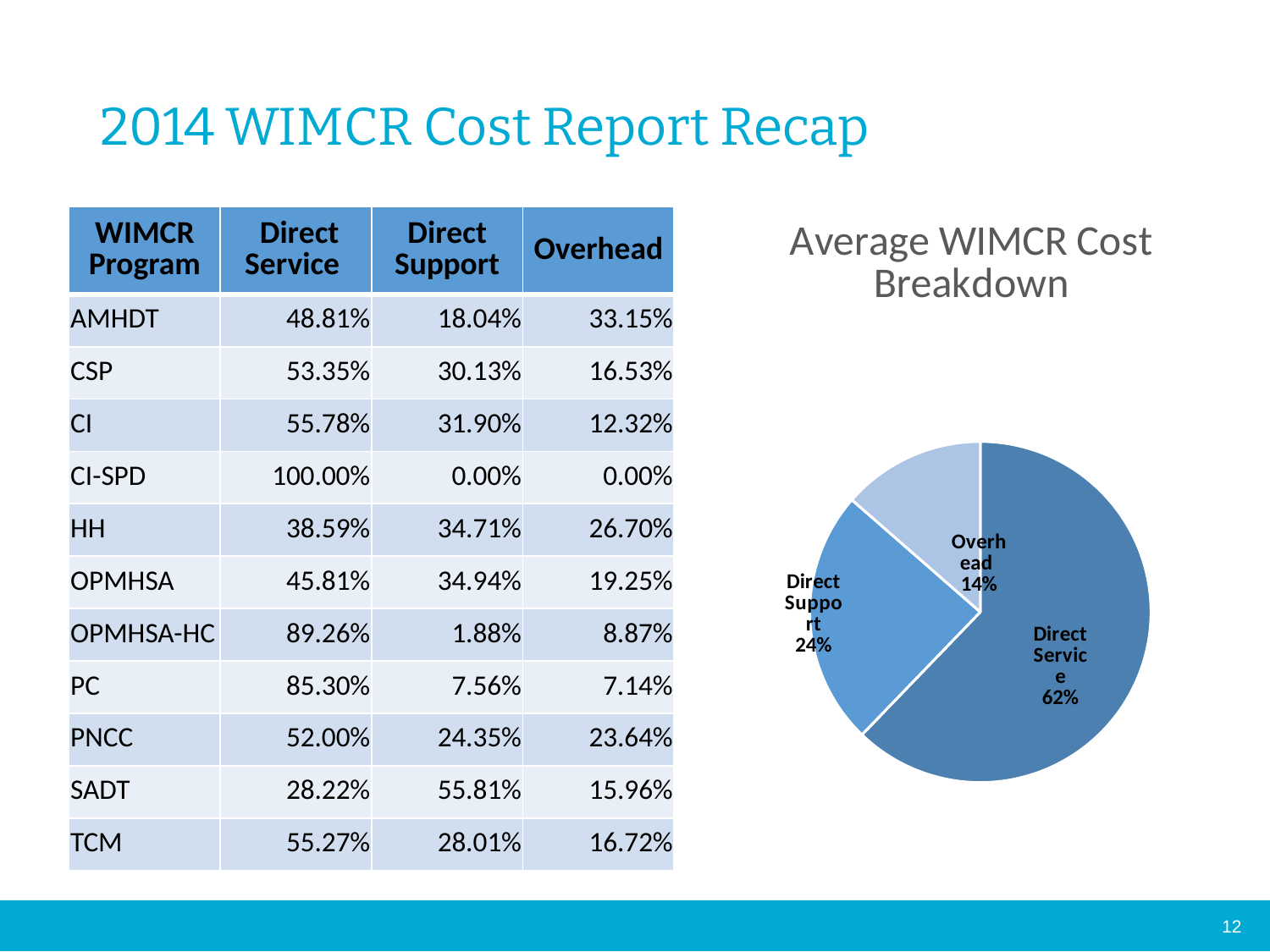

# 2014 WIMCR Cost Report Recap

### Chart: Average WIMCR Cost Breakdown

| Category | All WIMCR Programs |
|---|---|
| Direct Service | 184670722.53 |
| Direct Support | 71904399.56999998 |
| Overhead  | 40292987.260000005 |
| WIMCR Program | Direct Service | Direct Support | Overhead |
| --- | --- | --- | --- |
| AMHDT | 48.81% | 18.04% | 33.15% |
| CSP | 53.35% | 30.13% | 16.53% |
| CI | 55.78% | 31.90% | 12.32% |
| CI-SPD | 100.00% | 0.00% | 0.00% |
| HH | 38.59% | 34.71% | 26.70% |
| OPMHSA | 45.81% | 34.94% | 19.25% |
| OPMHSA-HC | 89.26% | 1.88% | 8.87% |
| PC | 85.30% | 7.56% | 7.14% |
| PNCC | 52.00% | 24.35% | 23.64% |
| SADT | 28.22% | 55.81% | 15.96% |
| TCM | 55.27% | 28.01% | 16.72% |
12